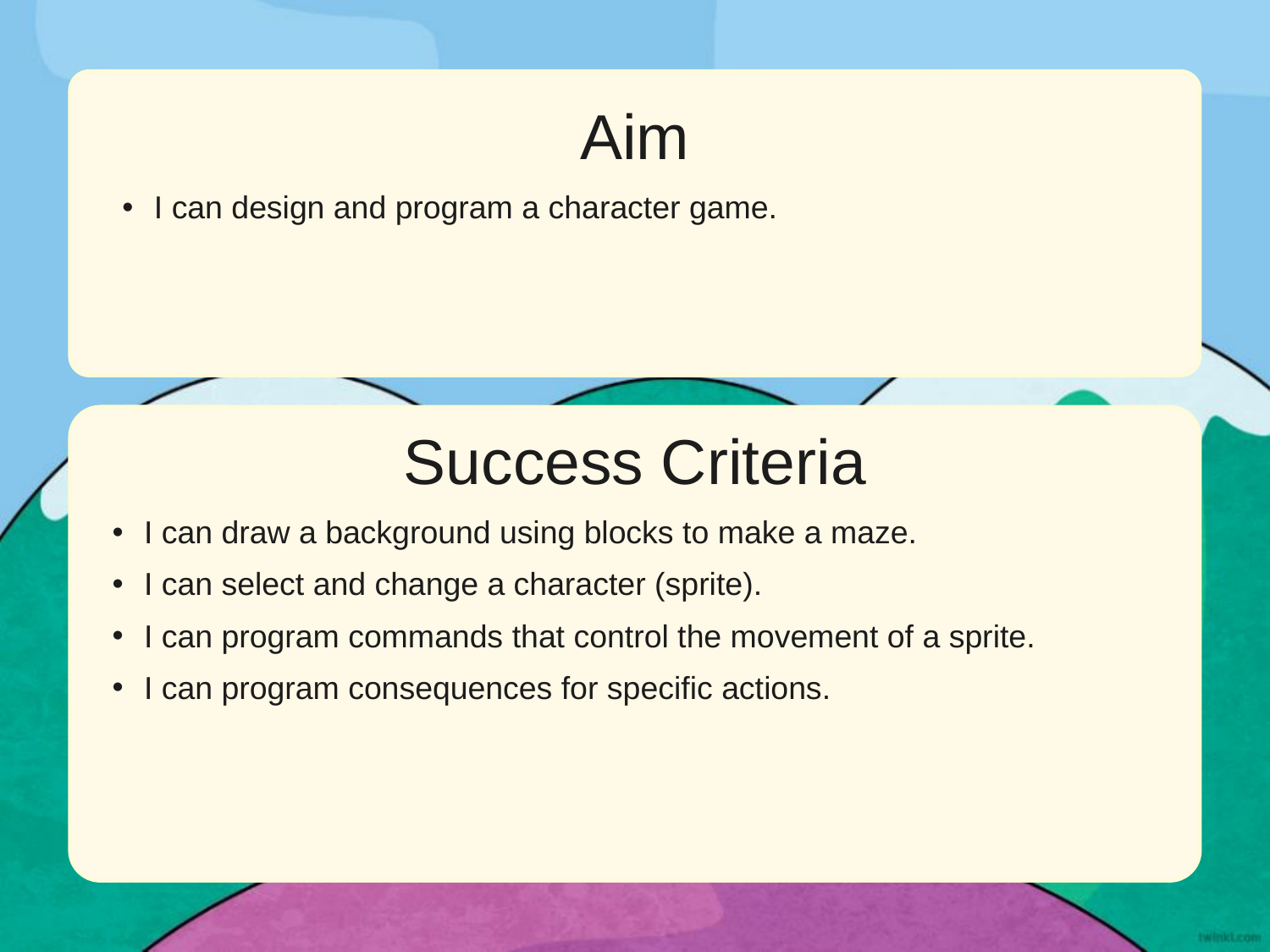

Aim
I can design and program a character game.

Success Criteria
I can draw a background using blocks to make a maze.
I can select and change a character (sprite).
I can program commands that control the movement of a sprite.
I can program consequences for specific actions.